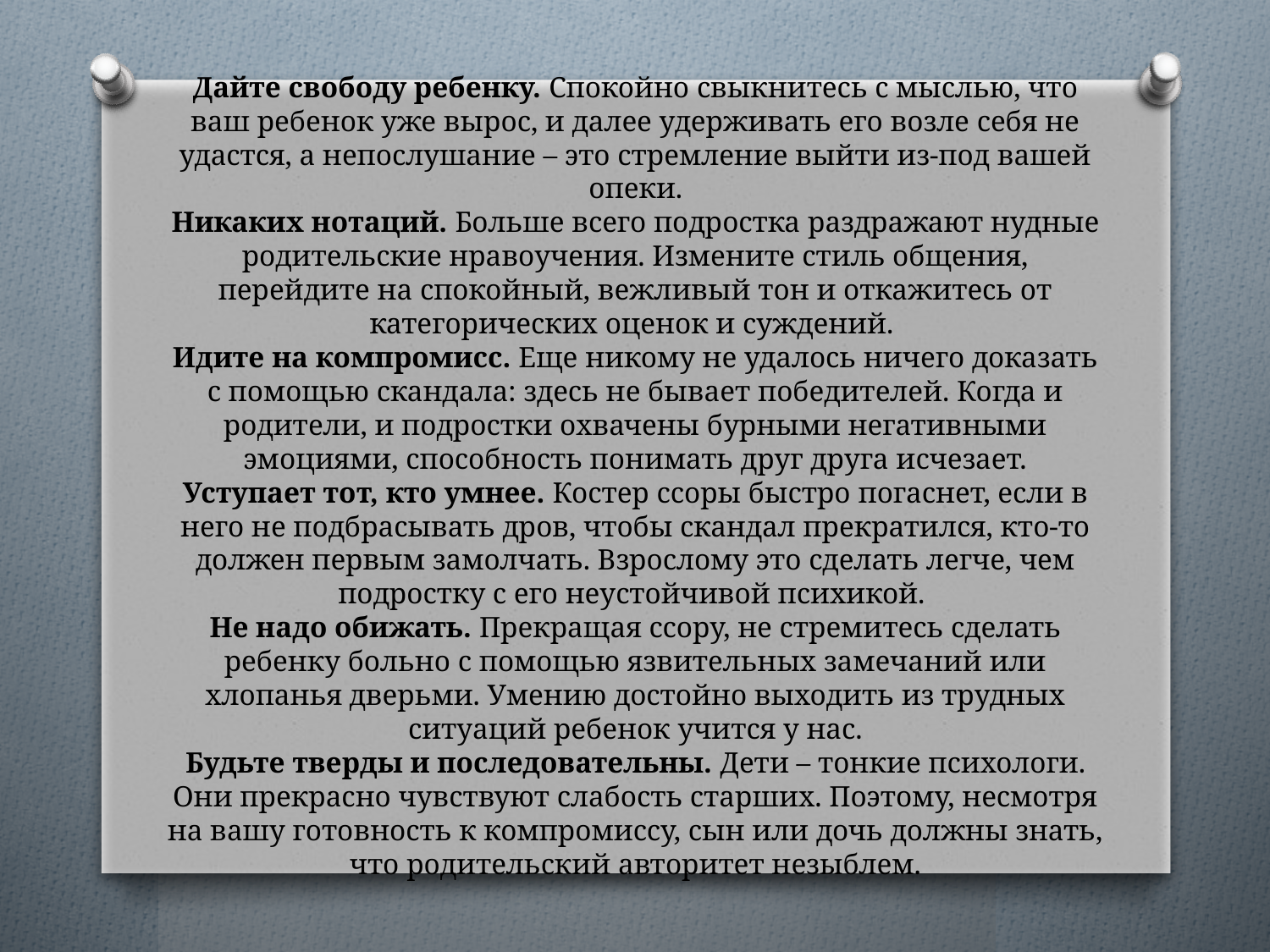

# Дайте свободу ребенку. Спокойно свыкнитесь с мыслью, что ваш ребенок уже вырос, и далее удерживать его возле себя не удастся, а непослушание – это стремление выйти из-под вашей опеки. Никаких нотаций. Больше всего подростка раздражают нудные родительские нравоучения. Измените стиль общения, перейдите на спокойный, вежливый тон и откажитесь от категорических оценок и суждений. Идите на компромисс. Еще никому не удалось ничего доказать с помощью скандала: здесь не бывает победителей. Когда и родители, и подростки охвачены бурными негативными эмоциями, способность понимать друг друга исчезает. Уступает тот, кто умнее. Костер ссоры быстро погаснет, если в него не подбрасывать дров, чтобы скандал прекратился, кто-то должен первым замолчать. Взрослому это сделать легче, чем подростку с его неустойчивой психикой. Не надо обижать. Прекращая ссору, не стремитесь сделать ребенку больно с помощью язвительных замечаний или хлопанья дверьми. Умению достойно выходить из трудных ситуаций ребенок учится у нас. Будьте тверды и последовательны. Дети – тонкие психологи. Они прекрасно чувствуют слабость старших. Поэтому, несмотря на вашу готовность к компромиссу, сын или дочь должны знать, что родительский авторитет незыблем.